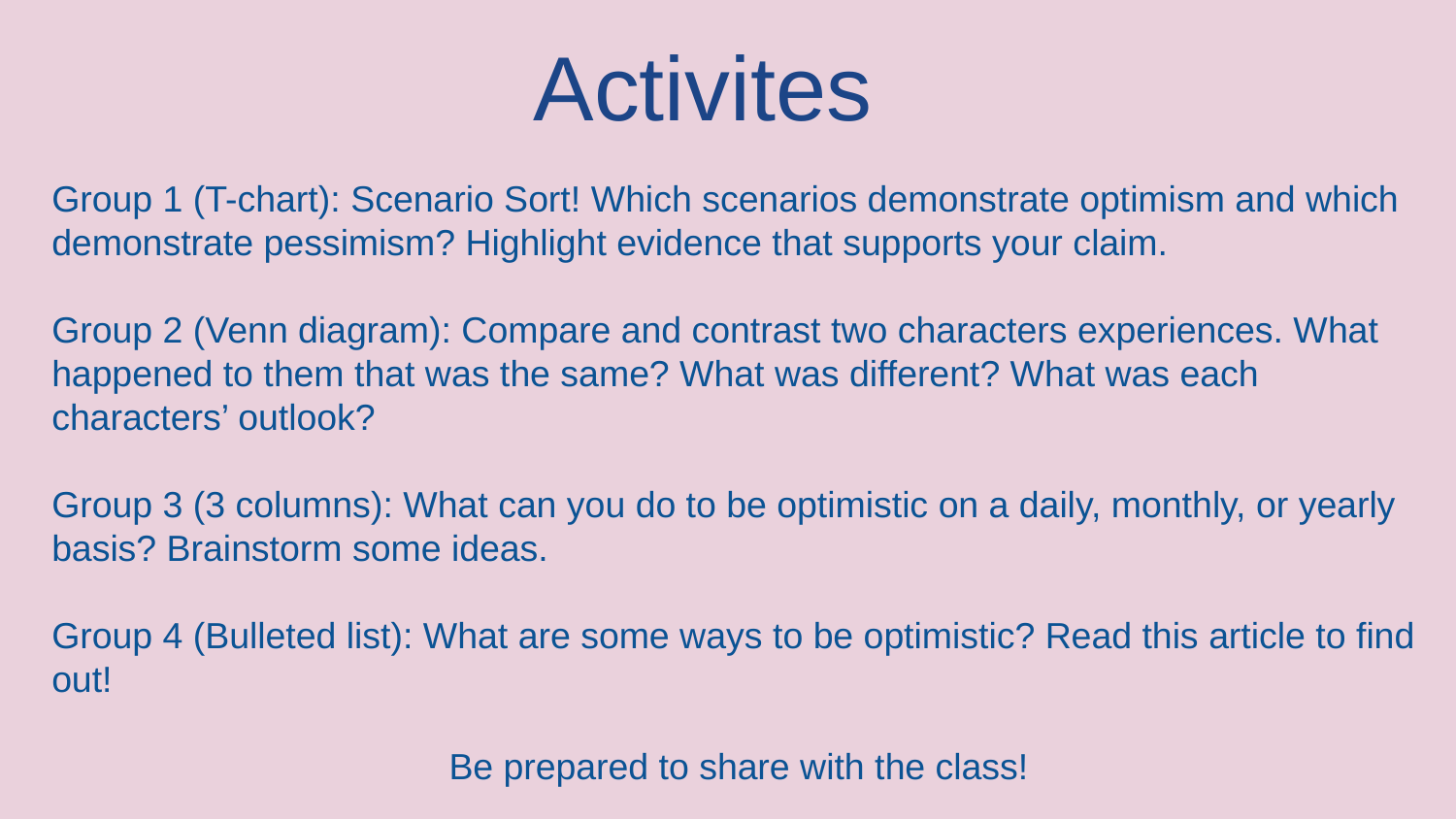

# Activites
Group 1 (T-chart): Scenario Sort! Which scenarios demonstrate optimism and which demonstrate pessimism? Highlight evidence that supports your claim.

Group 2 (Venn diagram): Compare and contrast two characters experiences. What happened to them that was the same? What was different? What was each characters’ outlook?

Group 3 (3 columns): What can you do to be optimistic on a daily, monthly, or yearly basis? Brainstorm some ideas.

Group 4 (Bulleted list): What are some ways to be optimistic? Read this article to find out!

Be prepared to share with the class!